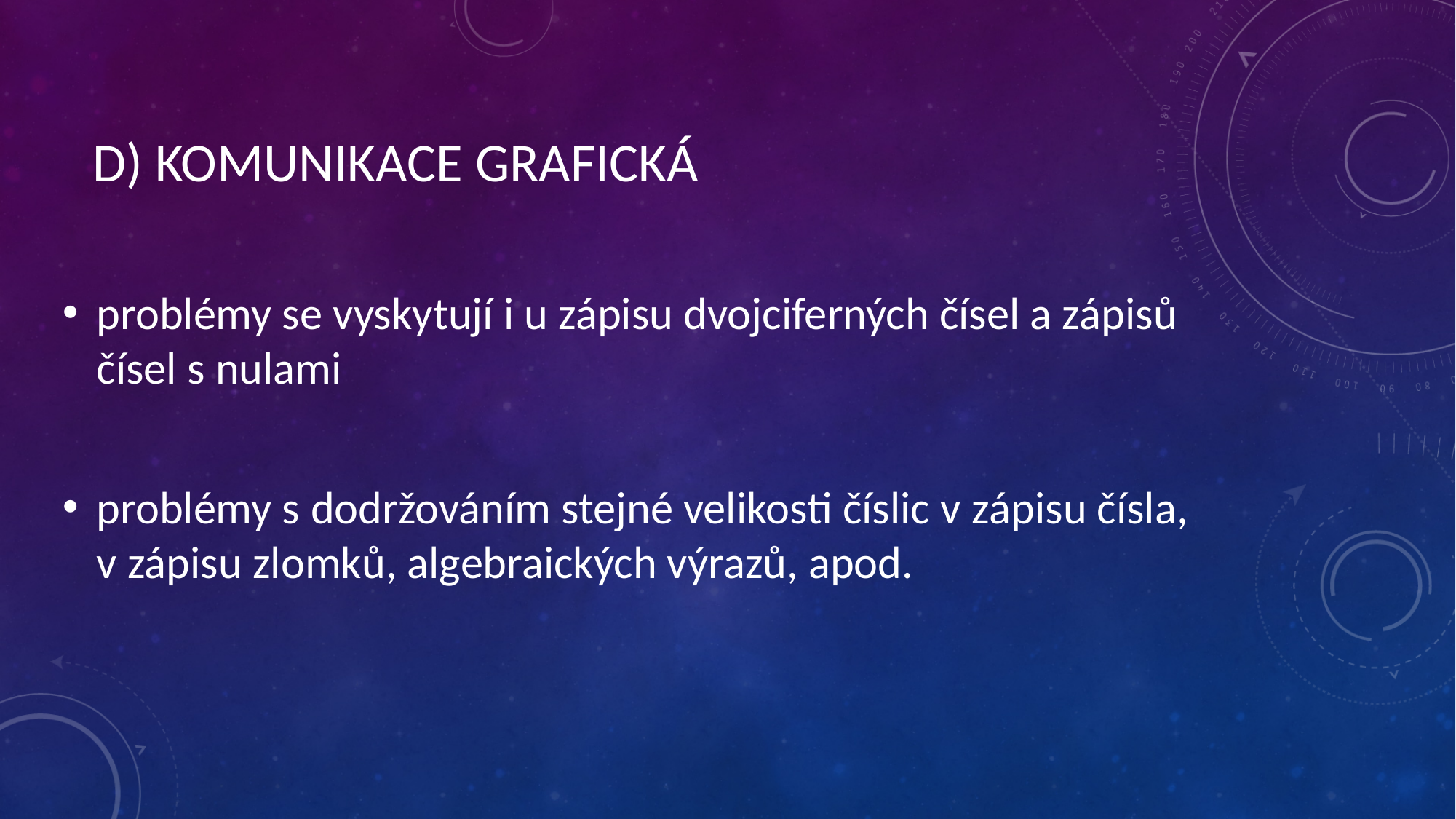

# d) komunikace grafická
problémy se vyskytují i u zápisu dvojciferných čísel a zápisů čísel s nulami

problémy s dodržováním stejné velikosti číslic v zápisu čísla, v zápisu zlomků, algebraických výrazů, apod.